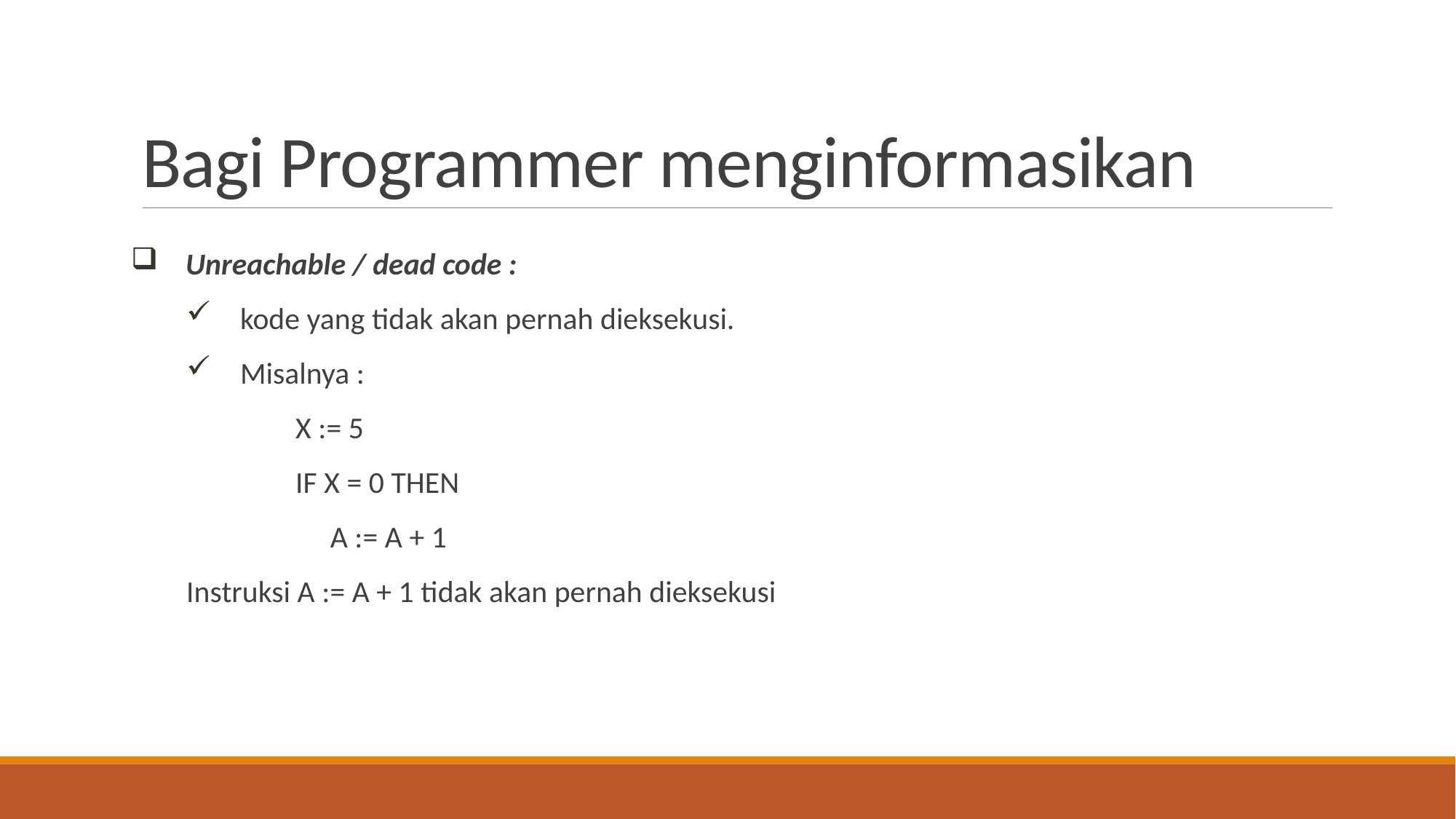

# Bagi Programmer menginformasikan
Unreachable / dead code :
kode yang tidak akan pernah dieksekusi.
Misalnya :
	X := 5
	IF X = 0 THEN
	     A := A + 1
Instruksi A := A + 1 tidak akan pernah dieksekusi